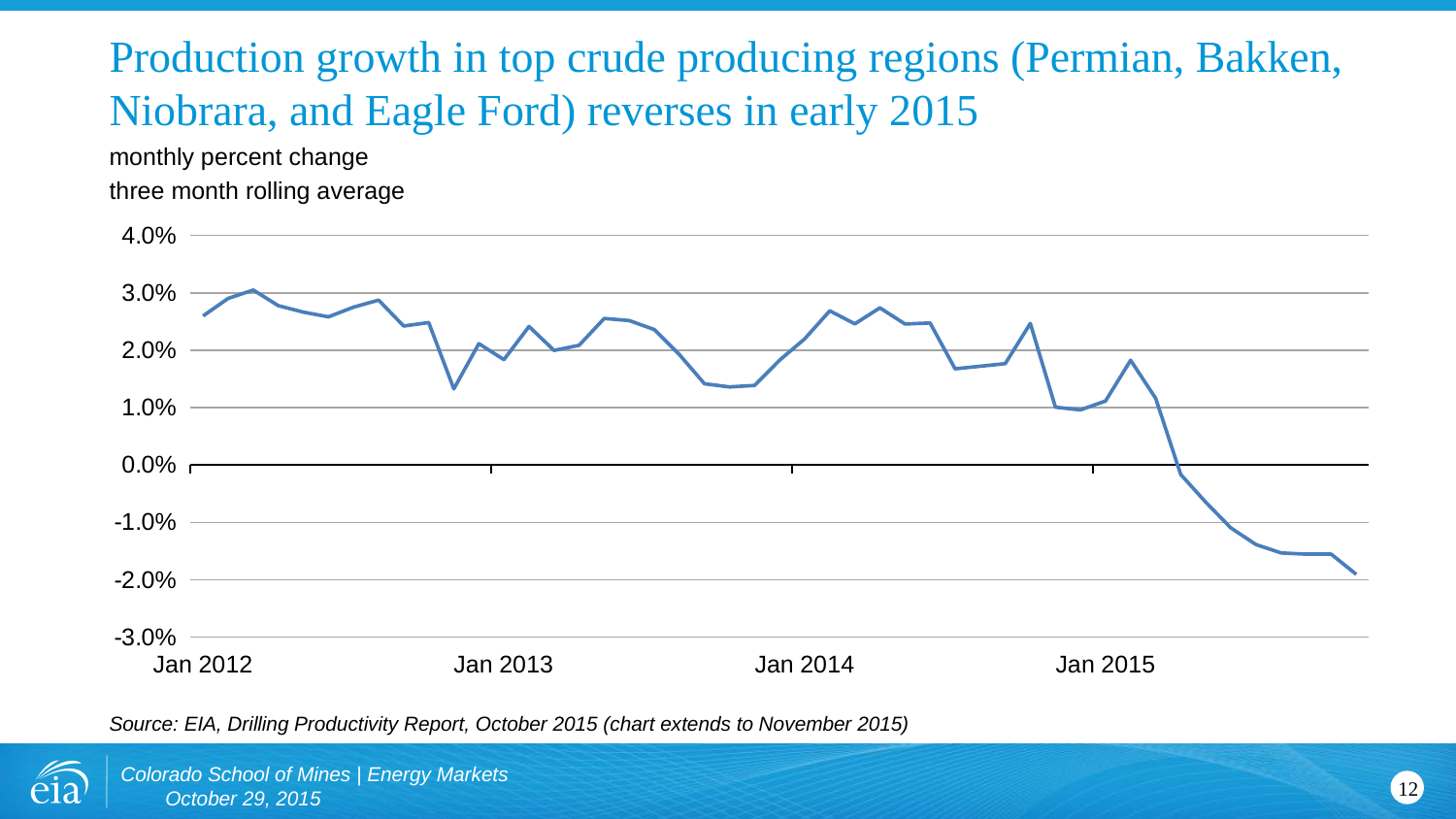

# Production growth in top crude producing regions (Permian, Bakken, Niobrara, and Eagle Ford) reverses in early 2015
monthly percent change
three month rolling average

### Chart

| Category |  |
|---|---|
| 40909 | 0.025973577063403277 |
| 40940 | 0.02903212578874646 |
| 40969 | 0.030493011286492358 |
| 41000 | 0.02775997582685037 |
| 41030 | 0.026636199513985048 |
| 41061 | 0.02581152336866399 |
| 41091 | 0.02749811557695998 |
| 41122 | 0.028728255300247463 |
| 41153 | 0.02421463568287564 |
| 41183 | 0.024813657376314722 |
| 41214 | 0.013260911611378589 |
| 41244 | 0.021141388983468373 |
| 41275 | 0.018352141820856867 |
| 41306 | 0.024141882299915013 |
| 41334 | 0.01996598253661912 |
| 41365 | 0.020857838011258012 |
| 41395 | 0.025539911468029922 |
| 41426 | 0.02516220153341808 |
| 41456 | 0.023593869752576102 |
| 41487 | 0.01922662606474929 |
| 41518 | 0.01414713287243855 |
| 41548 | 0.013601352631608681 |
| 41579 | 0.01386019499417006 |
| 41609 | 0.018266832001286107 |
| 41640 | 0.02198214140946751 |
| 41671 | 0.026867419855508667 |
| 41699 | 0.024597525918780613 |
| 41730 | 0.027385527982794654 |
| 41760 | 0.024569665914718403 |
| 41791 | 0.024750367676116974 |
| 41821 | 0.016758627241238434 |
| 41852 | 0.017203784453821543 |
| 41883 | 0.017654867223477488 |
| 41913 | 0.02466528228767419 |
| 41944 | 0.010078031012083351 |
| 41974 | 0.009602970308781024 |
| 42005 | 0.011145844327540663 |
| 42036 | 0.018249104426675346 |
| 42064 | 0.011618982997840026 |
| 42095 | -0.0016612056835577968 |
| 42125 | -0.006505095339531986 |
| 42156 | -0.010981875180299805 |
| 42186 | -0.013863891438579403 |
| 42217 | -0.015337126045434283 |
| 42248 | -0.015550152948849306 |
| 42278 | -0.015548656470696615 |
| 42309 | -0.019056109835857756 |
Source: EIA, Drilling Productivity Report, October 2015 (chart extends to November 2015)
Colorado School of Mines | Energy Markets                                                                                       October 29, 2015
12